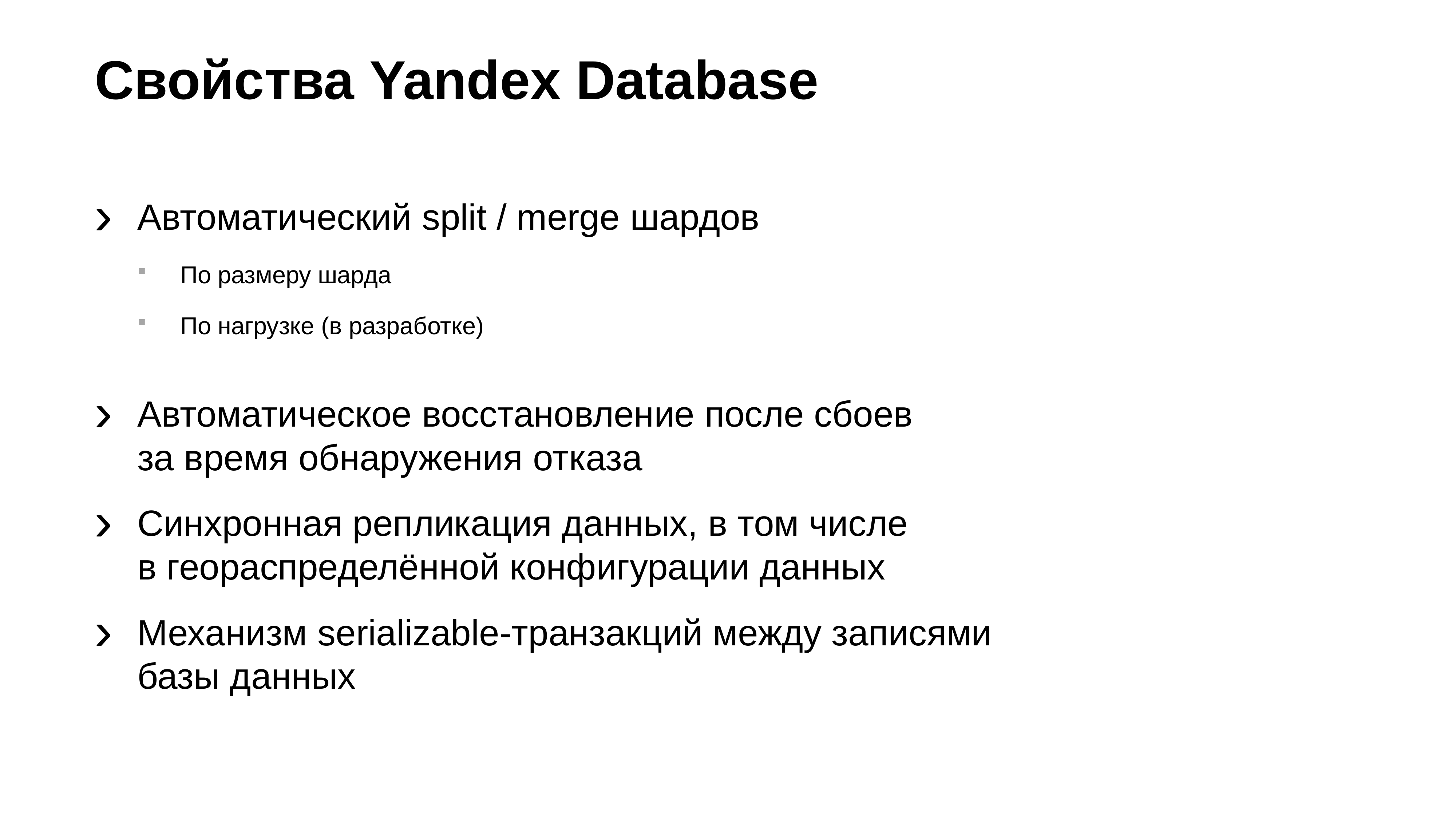

# Свойства Yandex Database
Автоматический split / merge шардов
По размеру шарда
По нагрузке (в разработке)
Автоматическое восстановление после сбоев
за время обнаружения отказа
Синхронная репликация данных, в том числе
в геораспределённой конфигурации данных
Механизм serializable-транзакций между записями
базы данных